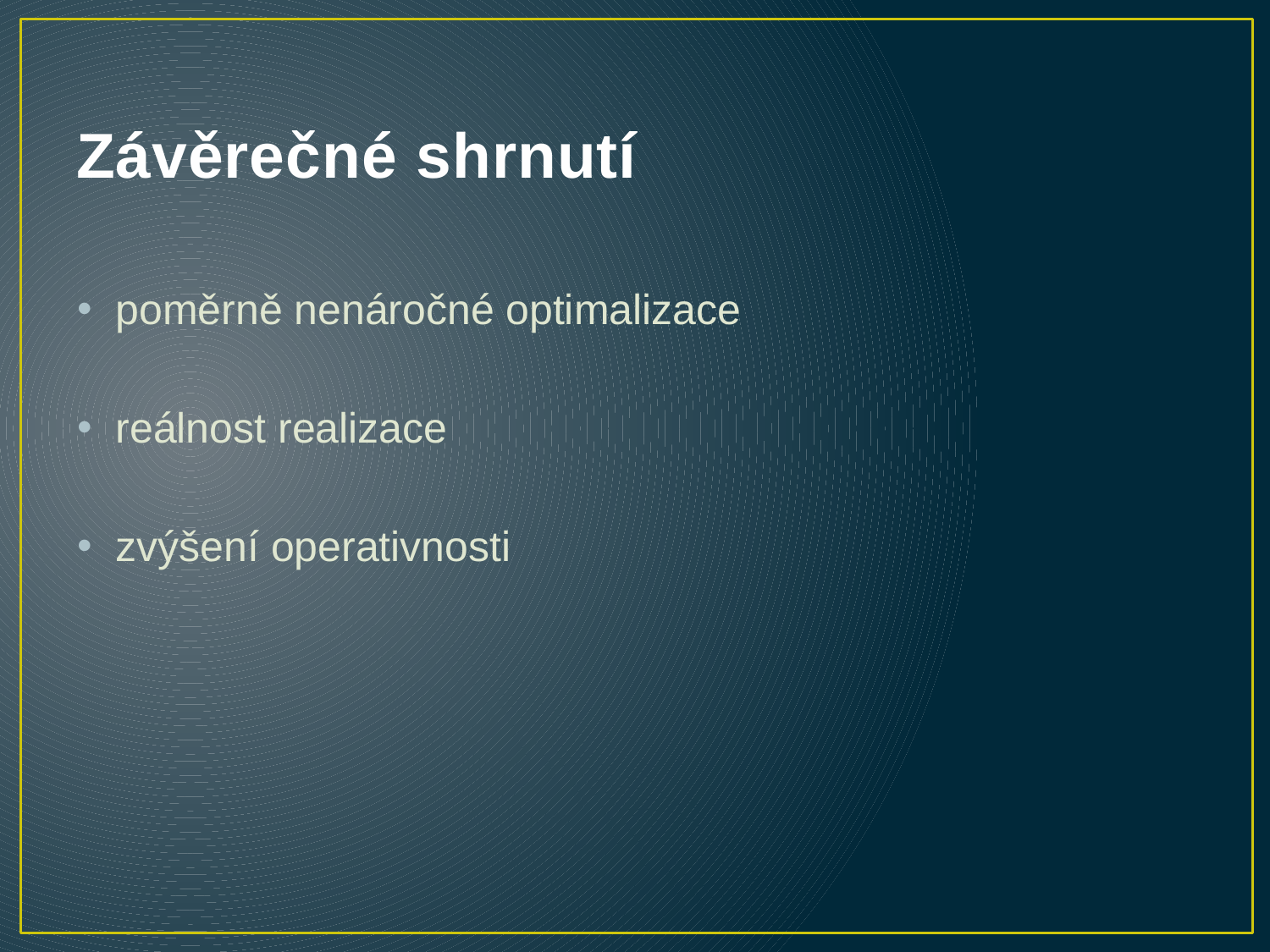

# Závěrečné shrnutí
poměrně nenáročné optimalizace

reálnost realizace

zvýšení operativnosti